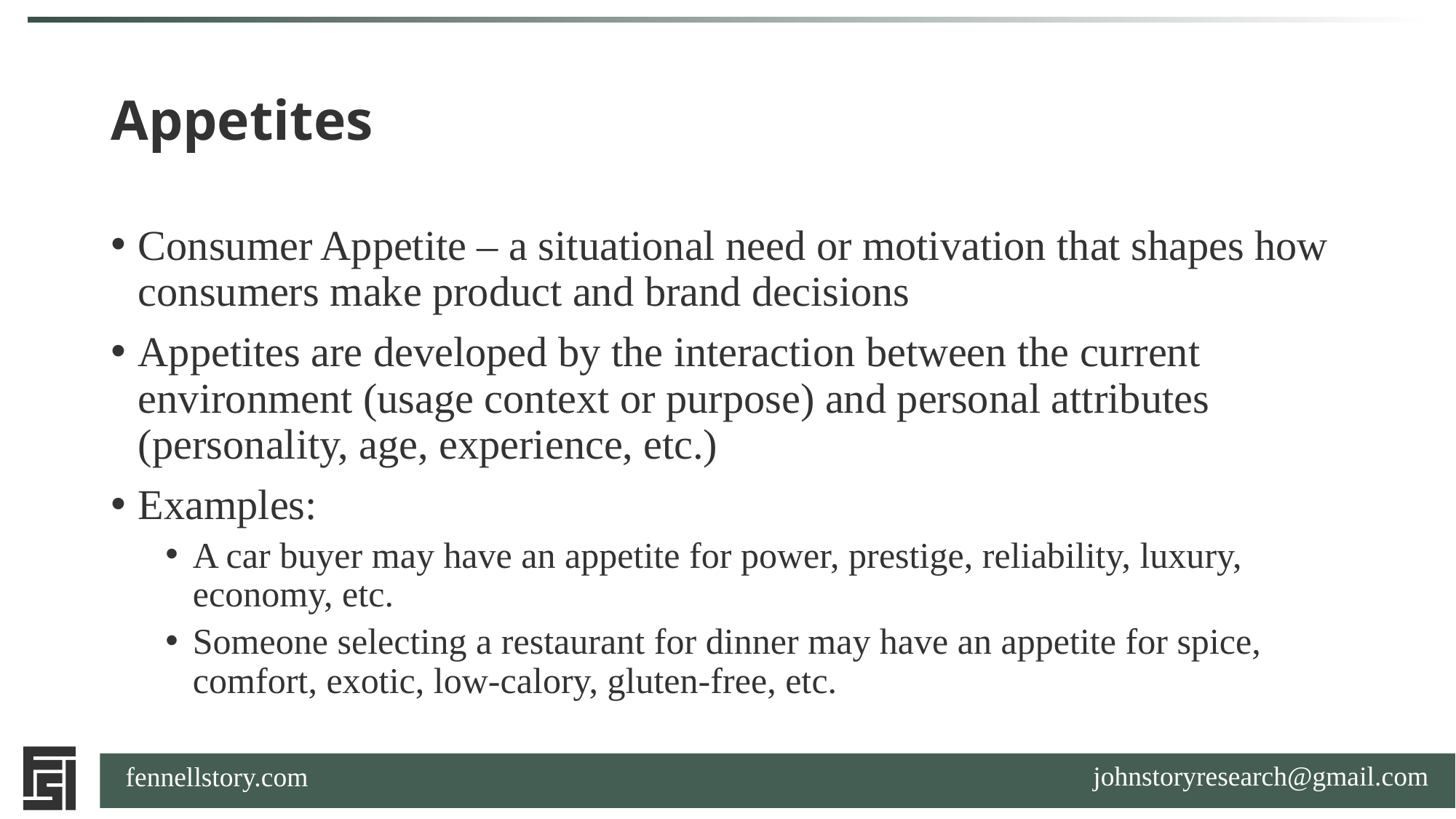

# Appetites
Consumer Appetite – a situational need or motivation that shapes how consumers make product and brand decisions
Appetites are developed by the interaction between the current environment (usage context or purpose) and personal attributes (personality, age, experience, etc.)
Examples:
A car buyer may have an appetite for power, prestige, reliability, luxury, economy, etc.
Someone selecting a restaurant for dinner may have an appetite for spice, comfort, exotic, low-calory, gluten-free, etc.